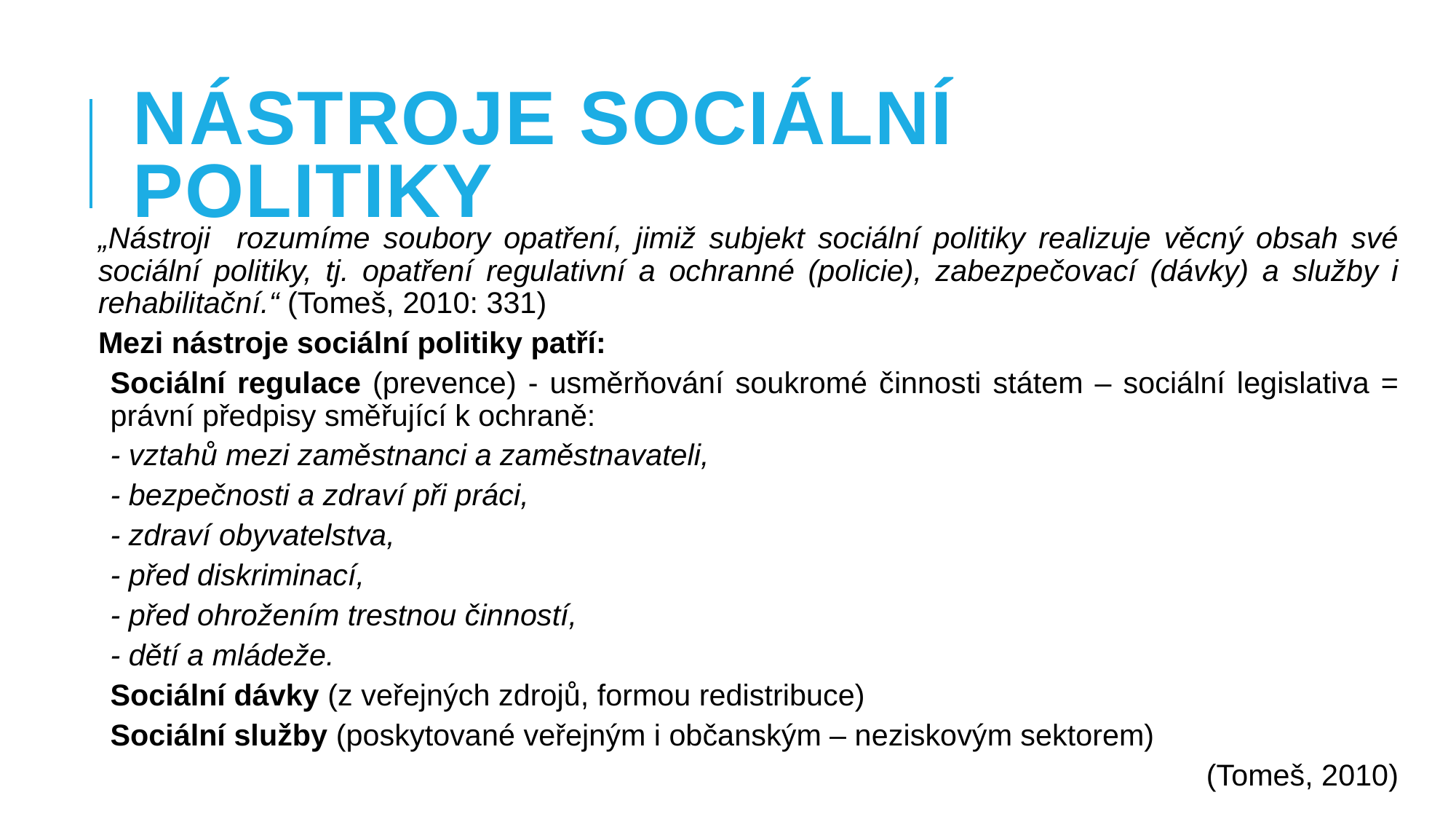

# Nástroje sociální politiky
„Nástroji  rozumíme soubory opatření, jimiž subjekt sociální politiky realizuje věcný obsah své sociální politiky, tj. opatření regulativní a ochranné (policie), zabezpečovací (dávky) a služby i rehabilitační.“ (Tomeš, 2010: 331)
Mezi nástroje sociální politiky patří:
Sociální regulace (prevence) - usměrňování soukromé činnosti státem – sociální legislativa = právní předpisy směřující k ochraně:
	- vztahů mezi zaměstnanci a zaměstnavateli,
	- bezpečnosti a zdraví při práci,
	- zdraví obyvatelstva,
	- před diskriminací,
	- před ohrožením trestnou činností,
	- dětí a mládeže.
Sociální dávky (z veřejných zdrojů, formou redistribuce)
Sociální služby (poskytované veřejným i občanským – neziskovým sektorem)
(Tomeš, 2010)